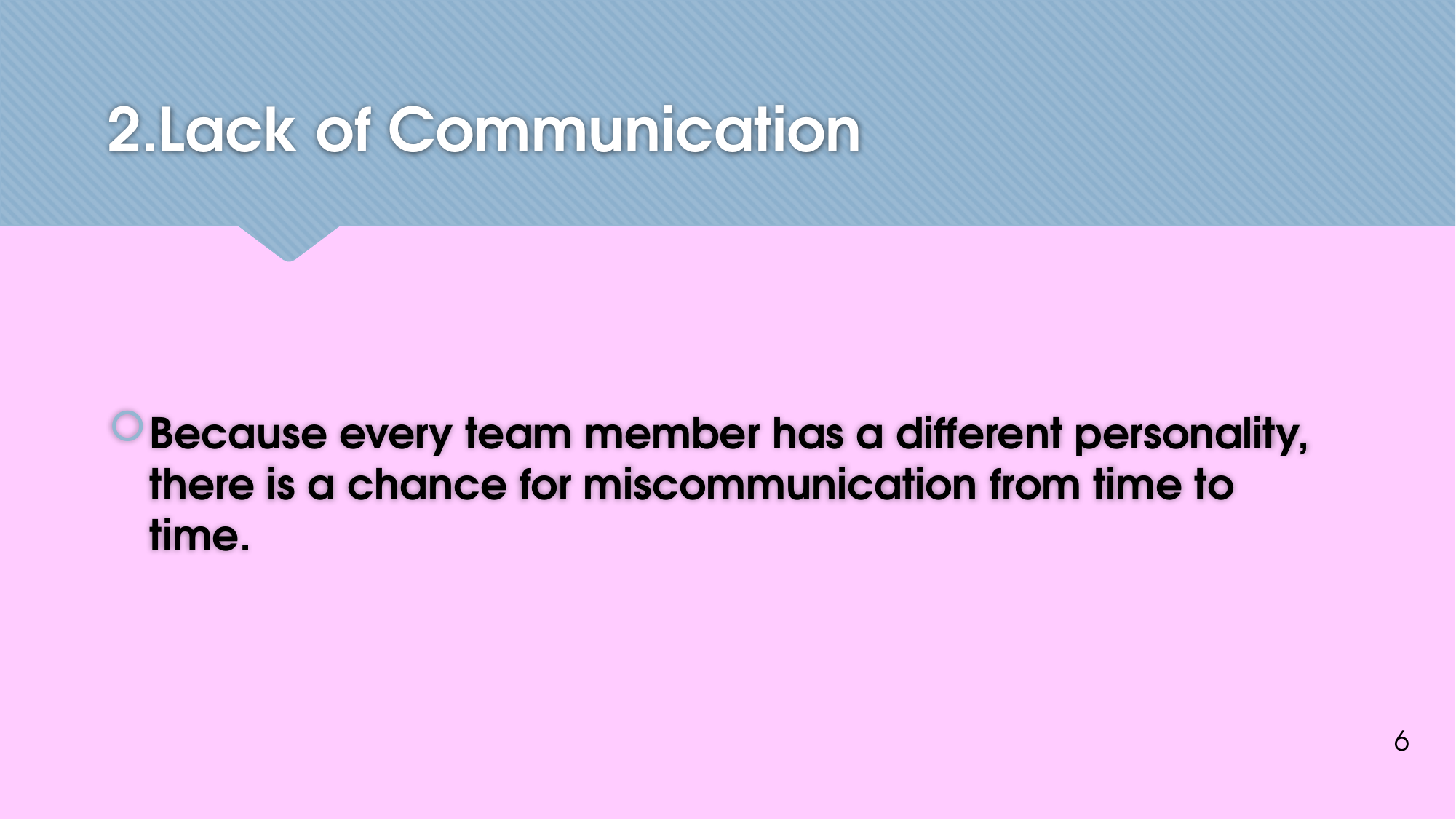

# 2.Lack of Communication
Because every team member has a different personality, there is a chance for miscommunication from time to time.
6